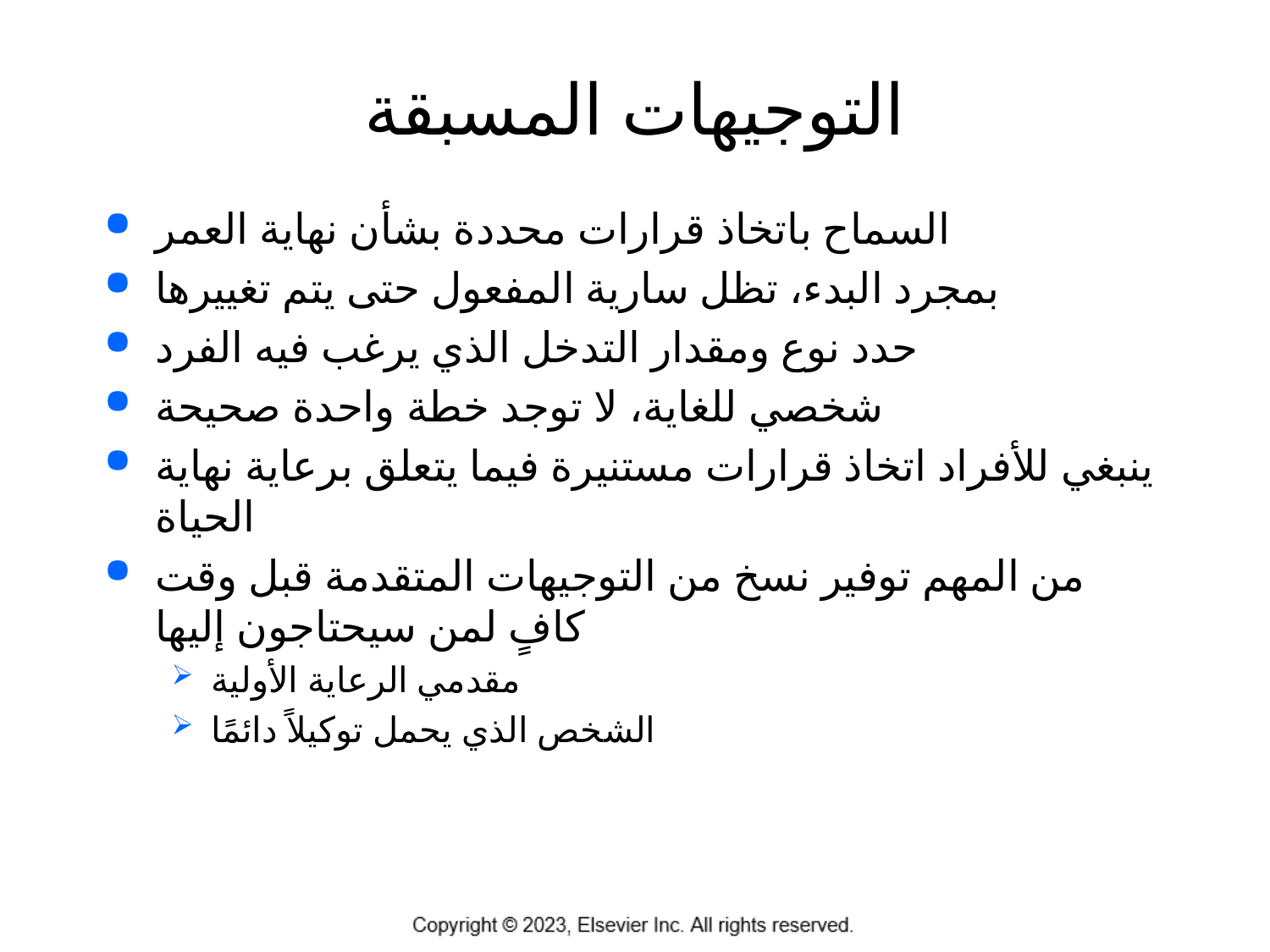

# التوجيهات المسبقة
السماح باتخاذ قرارات محددة بشأن نهاية العمر
بمجرد البدء، تظل سارية المفعول حتى يتم تغييرها
حدد نوع ومقدار التدخل الذي يرغب فيه الفرد
شخصي للغاية، لا توجد خطة واحدة صحيحة
ينبغي للأفراد اتخاذ قرارات مستنيرة فيما يتعلق برعاية نهاية الحياة
من المهم توفير نسخ من التوجيهات المتقدمة قبل وقت كافٍ لمن سيحتاجون إليها
مقدمي الرعاية الأولية
الشخص الذي يحمل توكيلاً دائمًا